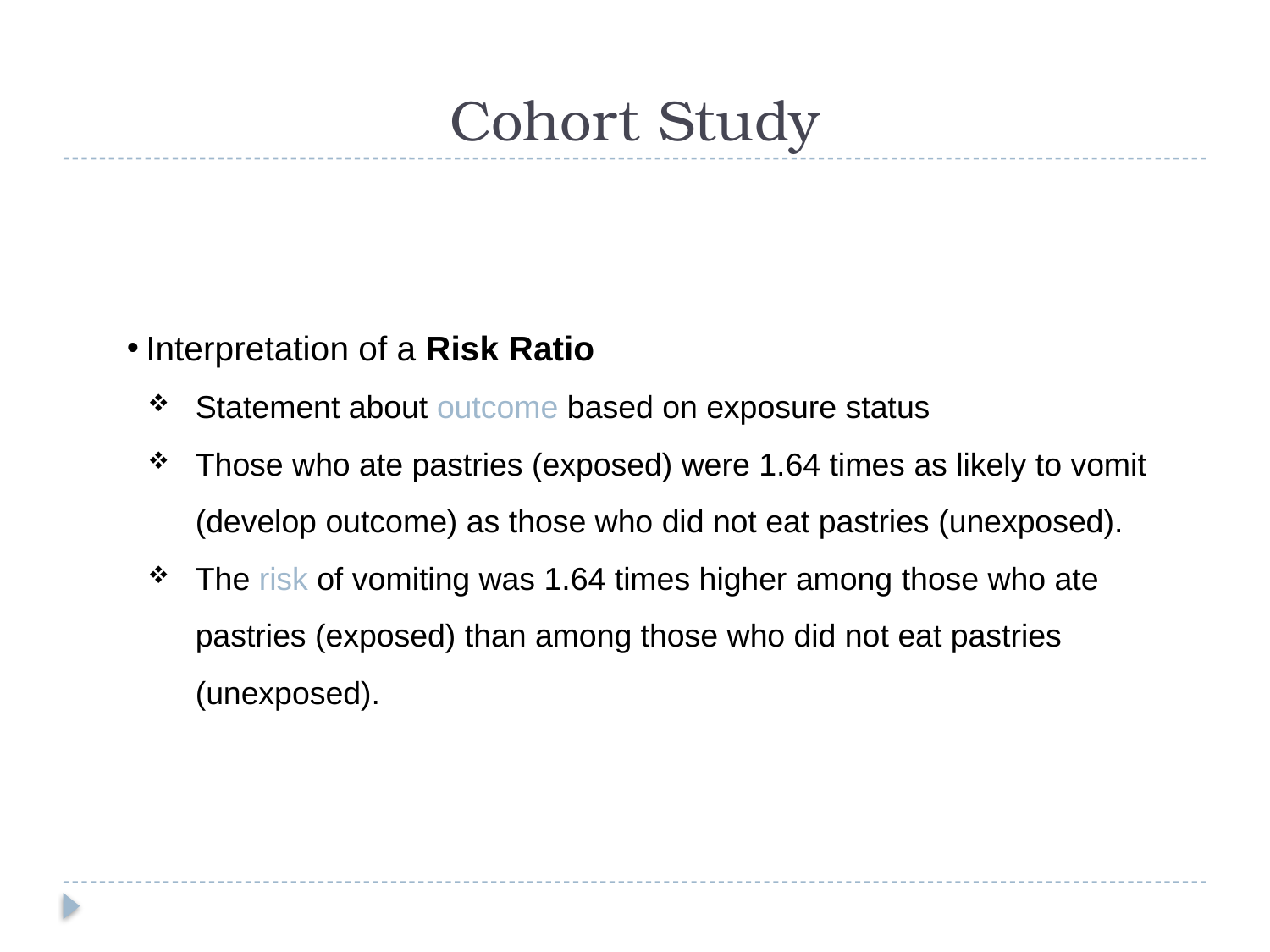

# Cohort Study
Interpretation of a Risk Ratio
Statement about outcome based on exposure status
Those who ate pastries (exposed) were 1.64 times as likely to vomit (develop outcome) as those who did not eat pastries (unexposed).
The risk of vomiting was 1.64 times higher among those who ate pastries (exposed) than among those who did not eat pastries (unexposed).